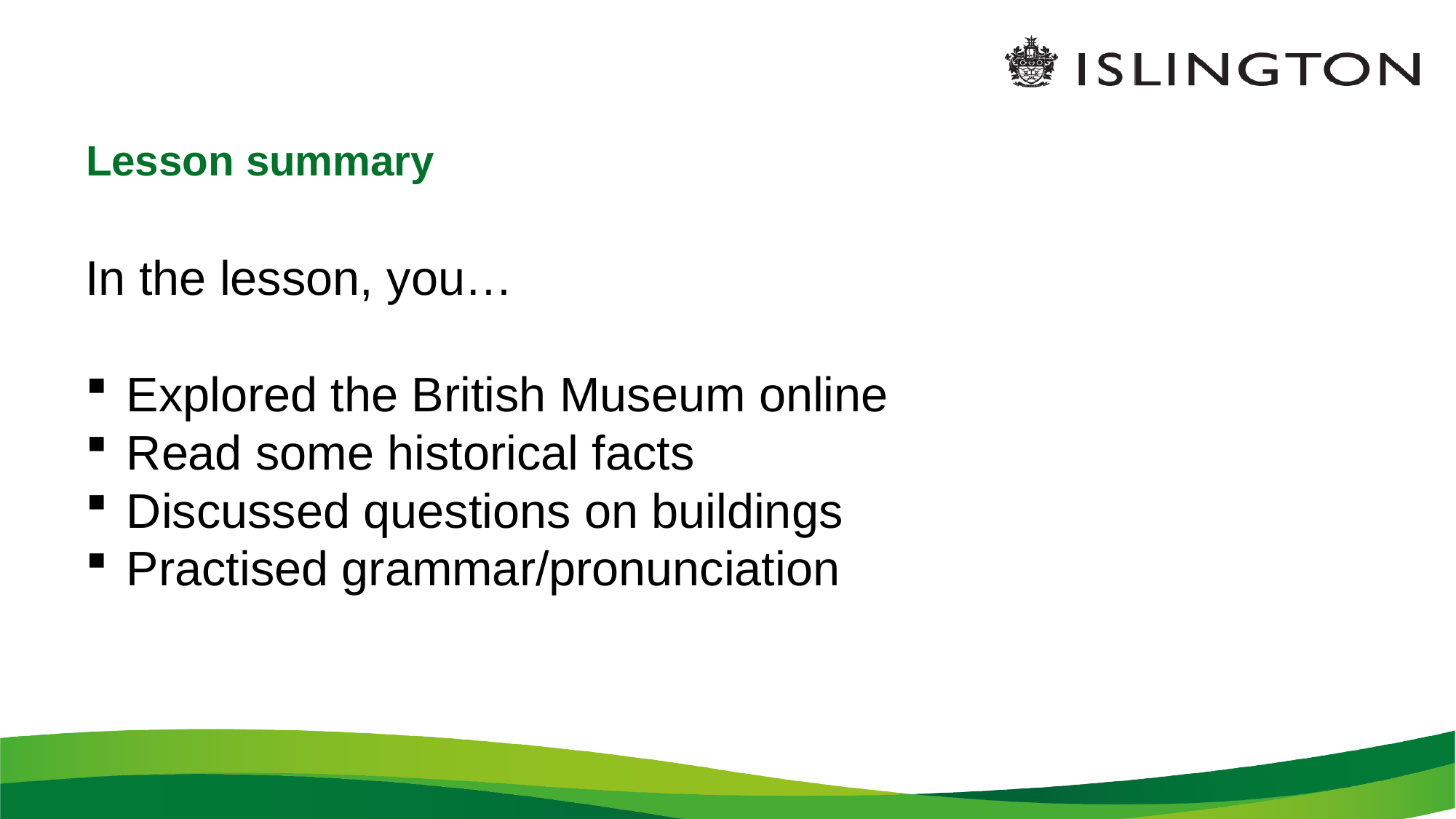

# Lesson summary
In the lesson, you…

Explored the British Museum online
Read some historical facts
Discussed questions on buildings
Practised grammar/pronunciation